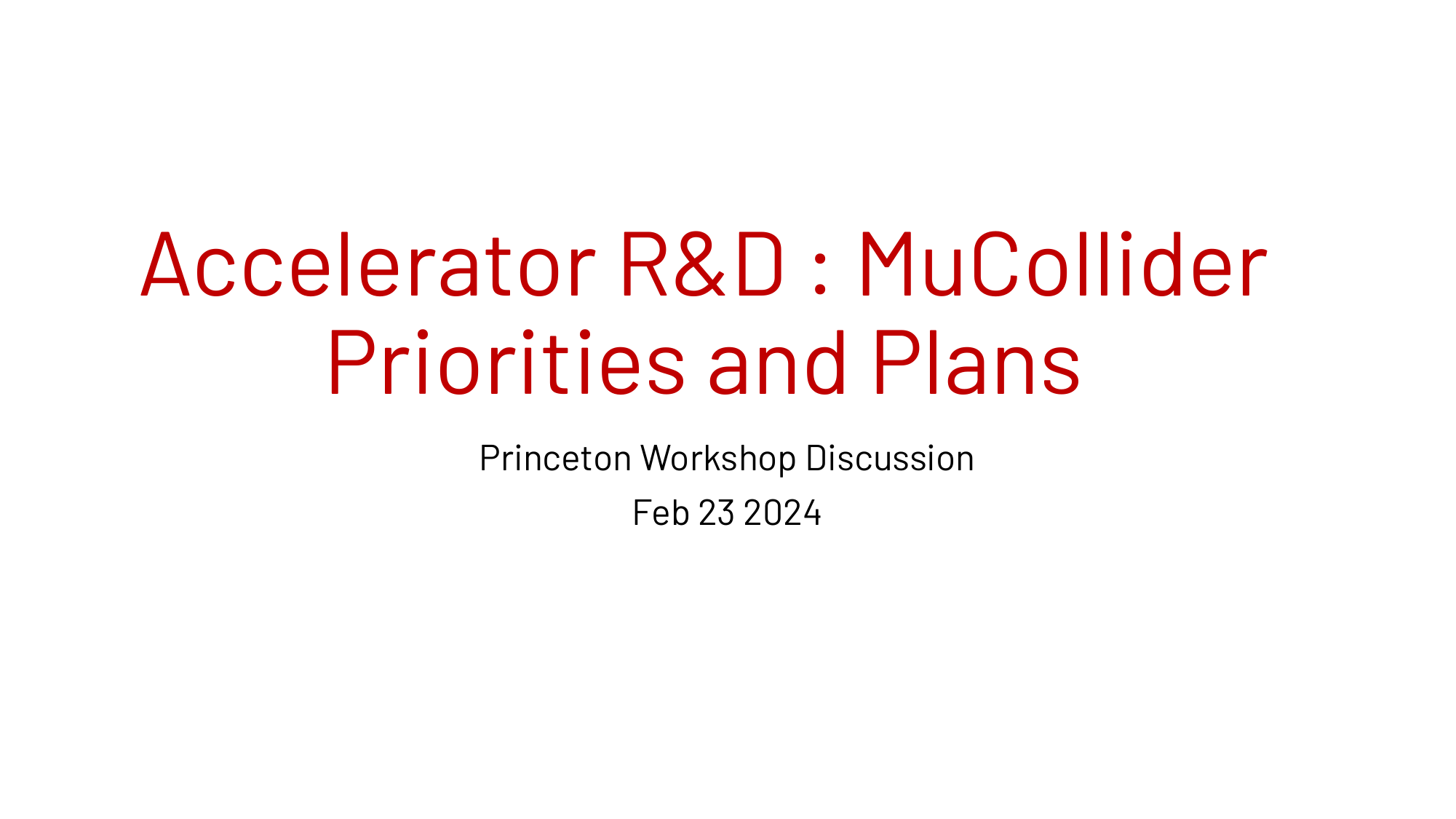

# Accelerator R&D : MuCollider Priorities and Plans
Princeton Workshop Discussion
Feb 23 2024